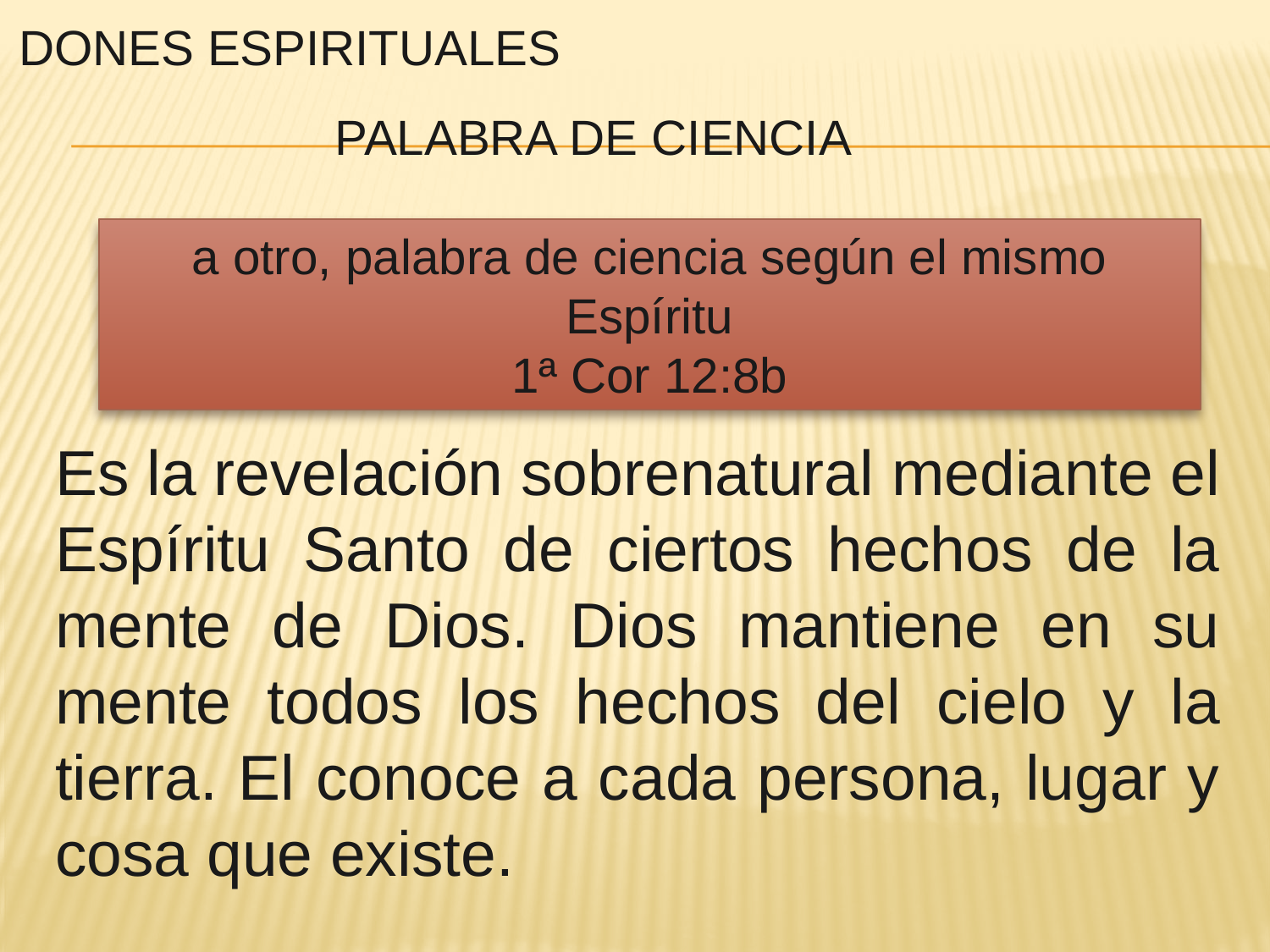

DONES ESPIRITUALES
PALABRA DE CIENCIA
a otro, palabra de ciencia según el mismo Espíritu
1ª Cor 12:8b
Es la revelación sobrenatural mediante el Espíritu Santo de ciertos hechos de la mente de Dios. Dios mantiene en su mente todos los hechos del cielo y la tierra. El conoce a cada persona, lugar y cosa que existe.